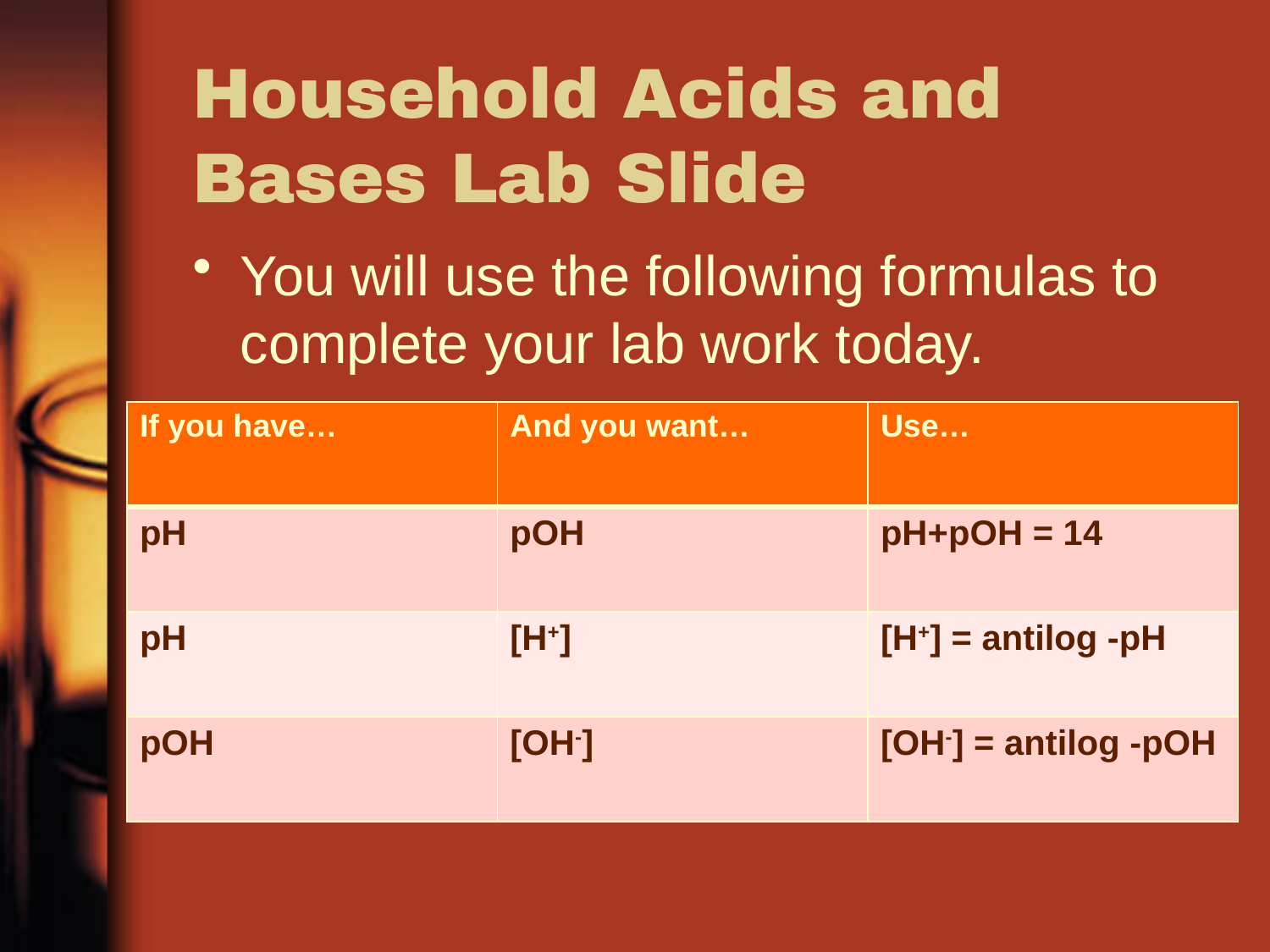

# Household Acids and Bases Lab Slide
You will use the following formulas to complete your lab work today.
| If you have… | And you want… | Use… |
| --- | --- | --- |
| pH | pOH | pH+pOH = 14 |
| pH | [H+] | [H+] = antilog -pH |
| pOH | [OH-] | [OH-] = antilog -pOH |